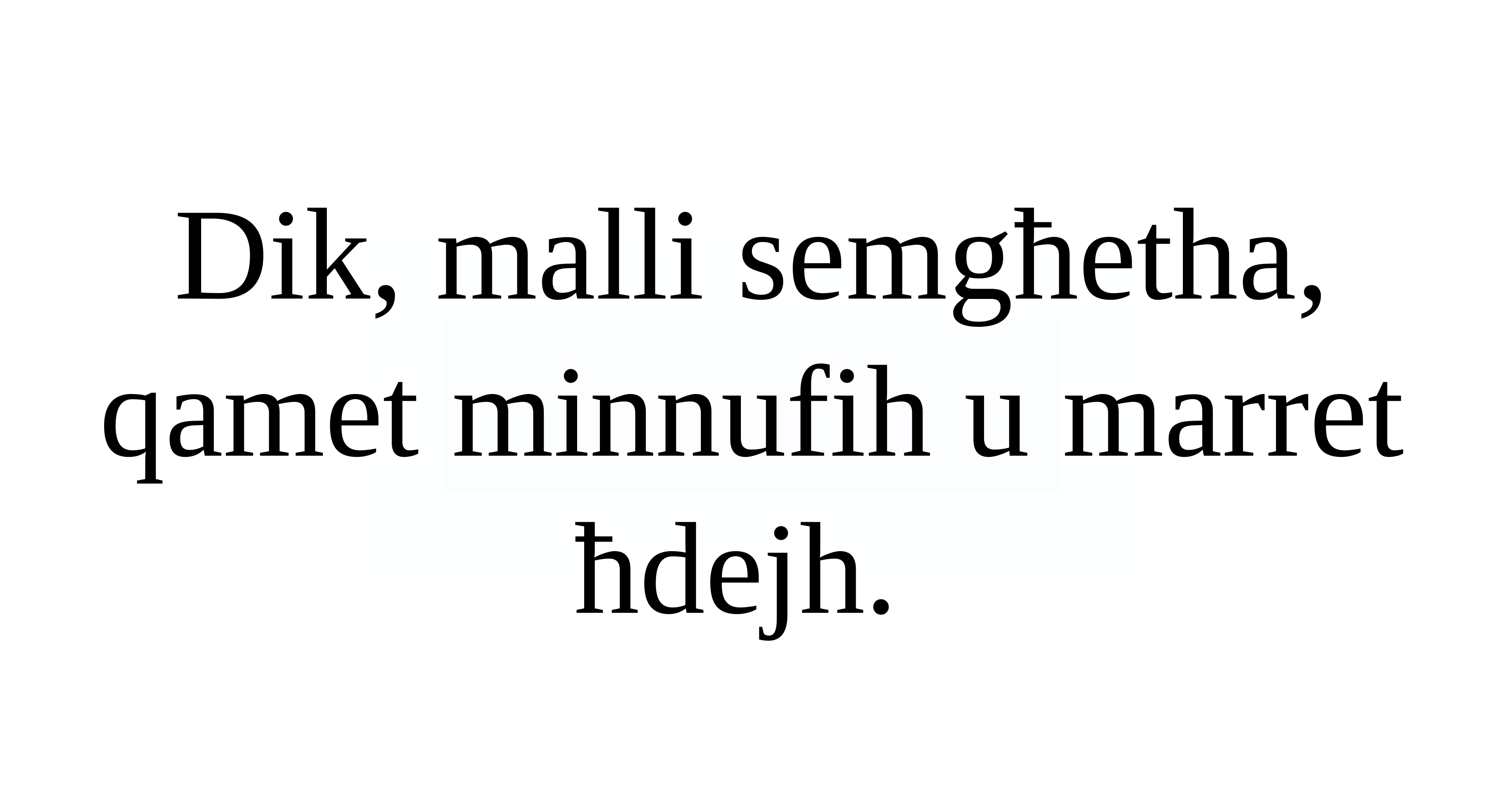

Dik, malli semgħetha, qamet minnufih u marret
ħdejh.